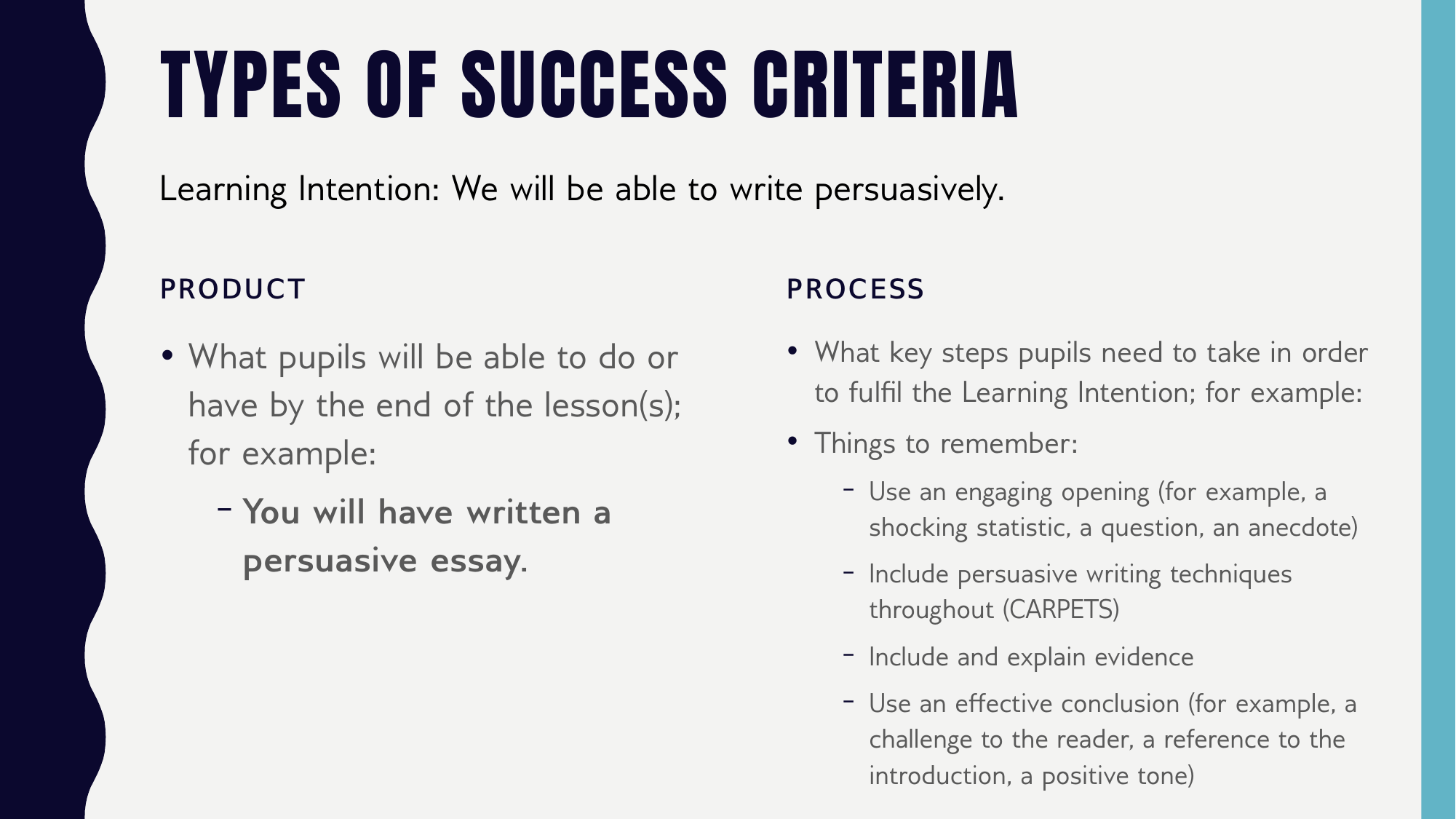

# Types of Success Criteria
Learning Intention: We will be able to write persuasively.
product
Process
What pupils will be able to do or have by the end of the lesson(s); for example:
You will have written a persuasive essay.
What key steps pupils need to take in order to fulfil the Learning Intention; for example:
Things to remember:
Use an engaging opening (for example, a shocking statistic, a question, an anecdote)
Include persuasive writing techniques throughout (CARPETS)
Include and explain evidence
Use an effective conclusion (for example, a challenge to the reader, a reference to the introduction, a positive tone)